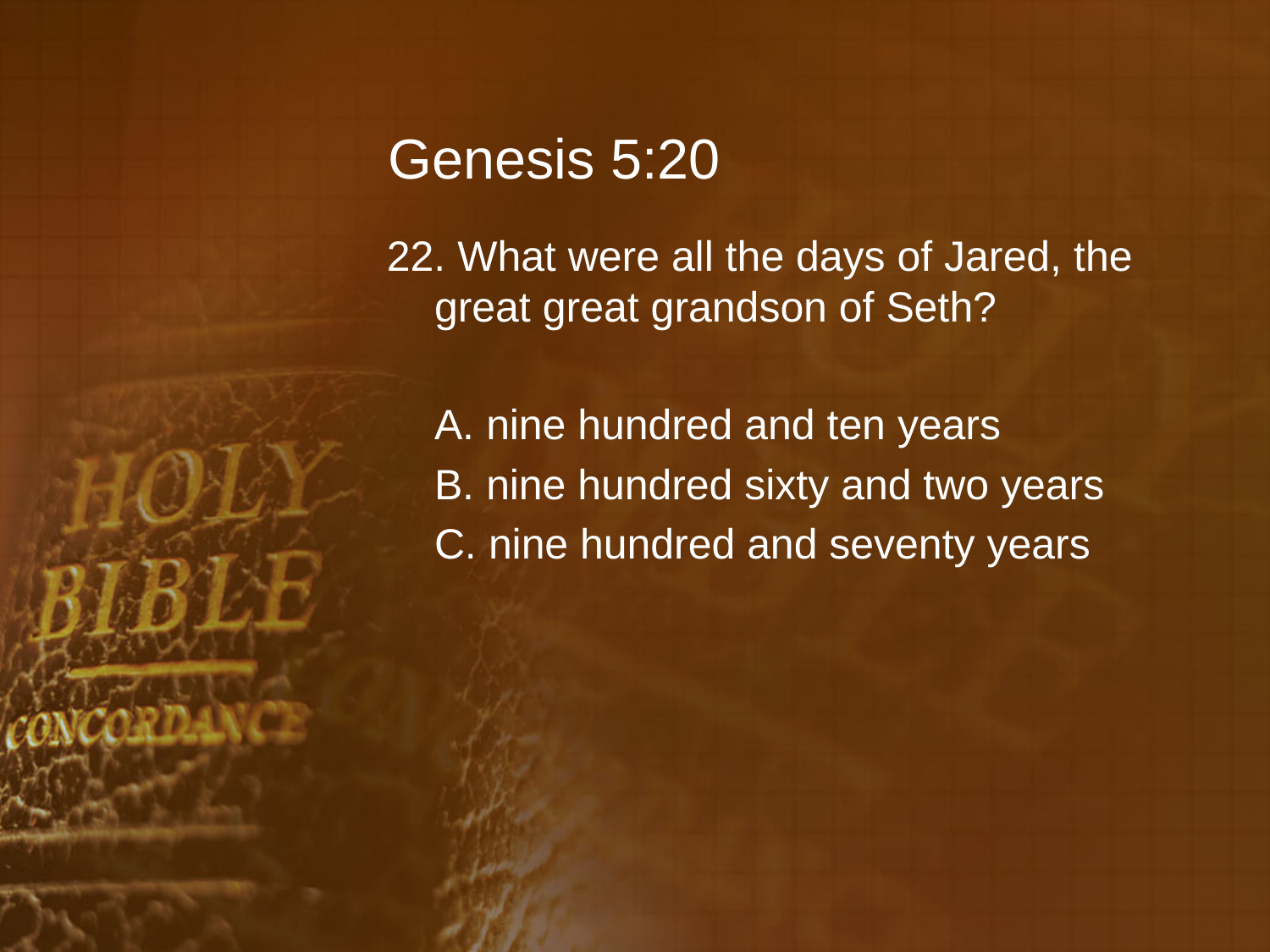

# Genesis 5:20
22. What were all the days of Jared, the great great grandson of Seth?

	A. nine hundred and ten years
	B. nine hundred sixty and two years
	C. nine hundred and seventy years